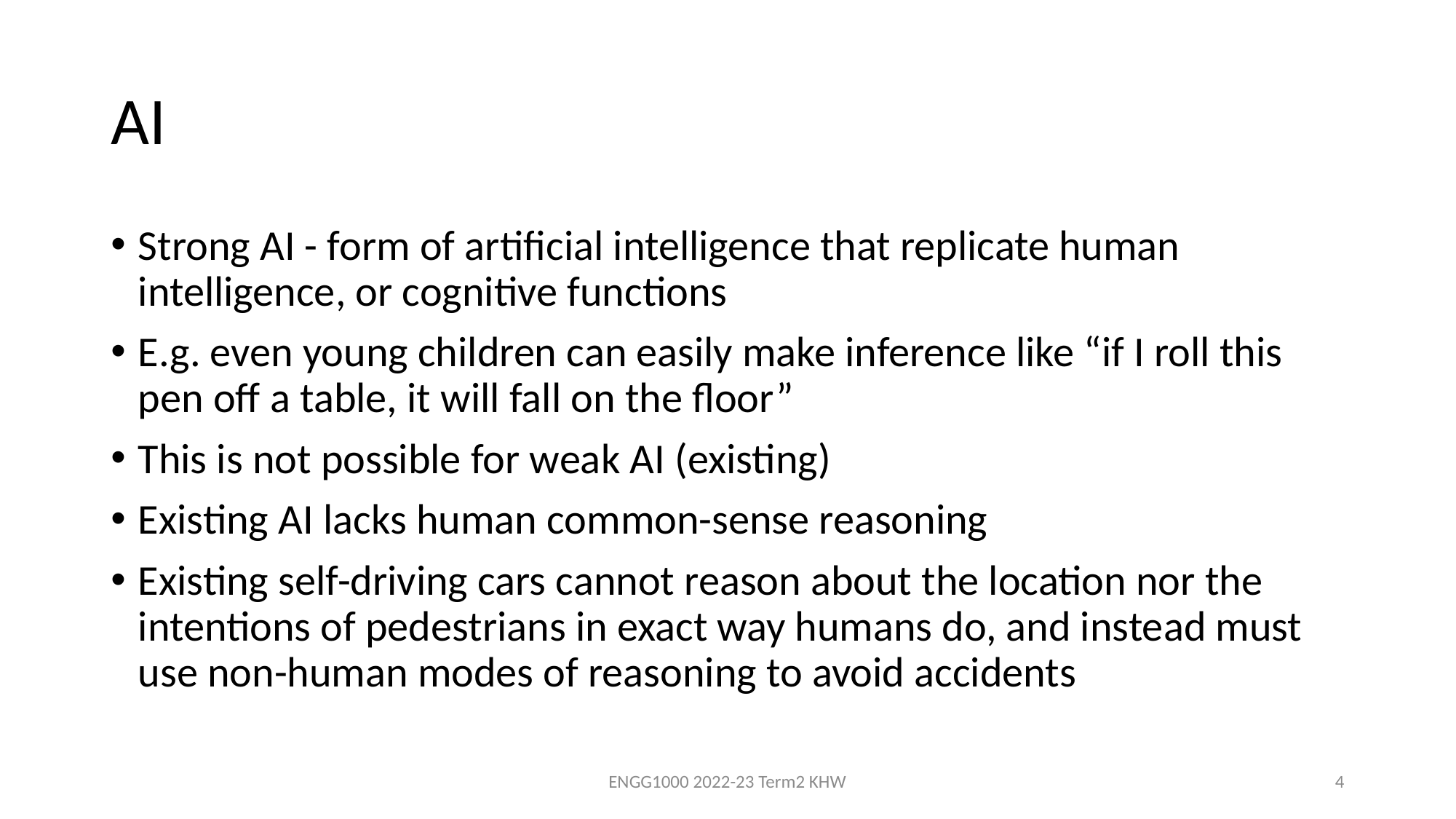

# AI
Strong AI - form of artificial intelligence that replicate human intelligence, or cognitive functions
E.g. even young children can easily make inference like “if I roll this pen off a table, it will fall on the floor”
This is not possible for weak AI (existing)
Existing AI lacks human common-sense reasoning
Existing self-driving cars cannot reason about the location nor the intentions of pedestrians in exact way humans do, and instead must use non-human modes of reasoning to avoid accidents
ENGG1000 2022-23 Term2 KHW
4